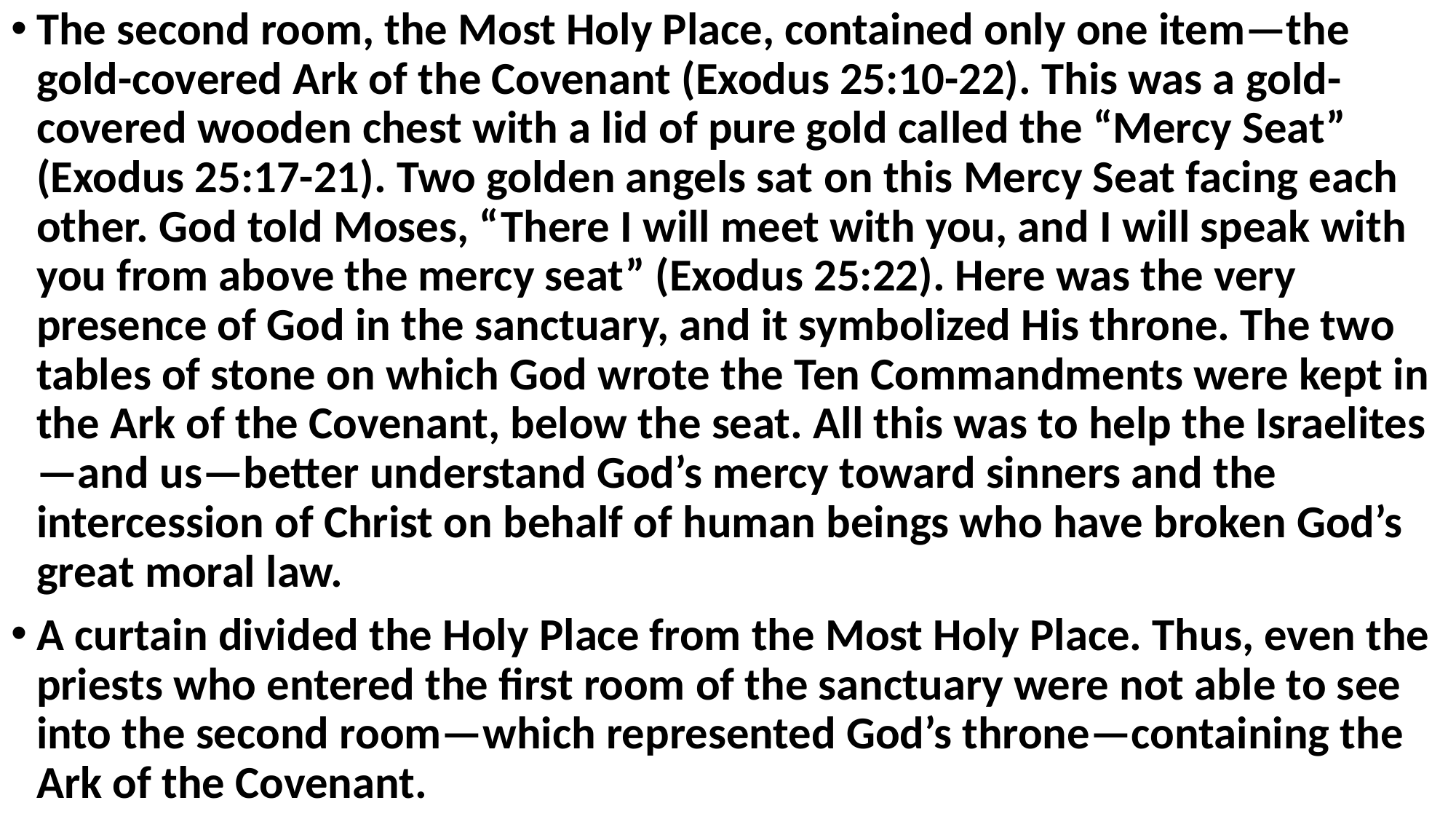

The second room, the Most Holy Place, contained only one item—the gold-covered Ark of the Covenant (Exodus 25:10-22). This was a gold-covered wooden chest with a lid of pure gold called the “Mercy Seat” (Exodus 25:17-21). Two golden angels sat on this Mercy Seat facing each other. God told Moses, “There I will meet with you, and I will speak with you from above the mercy seat” (Exodus 25:22). Here was the very presence of God in the sanctuary, and it symbolized His throne. The two tables of stone on which God wrote the Ten Commandments were kept in the Ark of the Covenant, below the seat. All this was to help the Israelites—and us—better understand God’s mercy toward sinners and the intercession of Christ on behalf of human beings who have broken God’s great moral law.
A curtain divided the Holy Place from the Most Holy Place. Thus, even the priests who entered the first room of the sanctuary were not able to see into the second room—which represented God’s throne—containing the Ark of the Covenant.